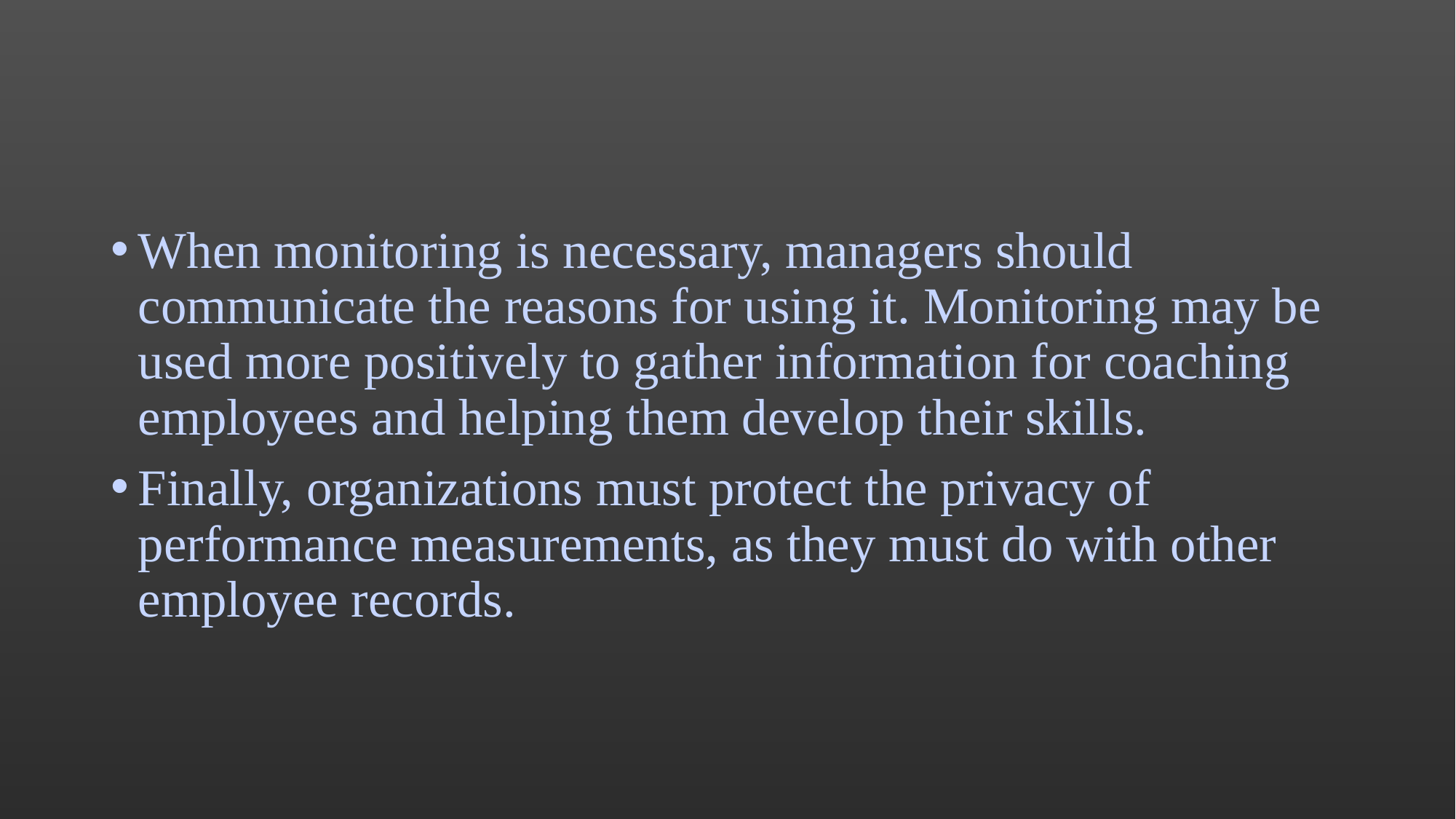

#
When monitoring is necessary, managers should communicate the reasons for using it. Monitoring may be used more positively to gather information for coaching employees and helping them develop their skills.
Finally, organizations must protect the privacy of performance measurements, as they must do with other employee records.